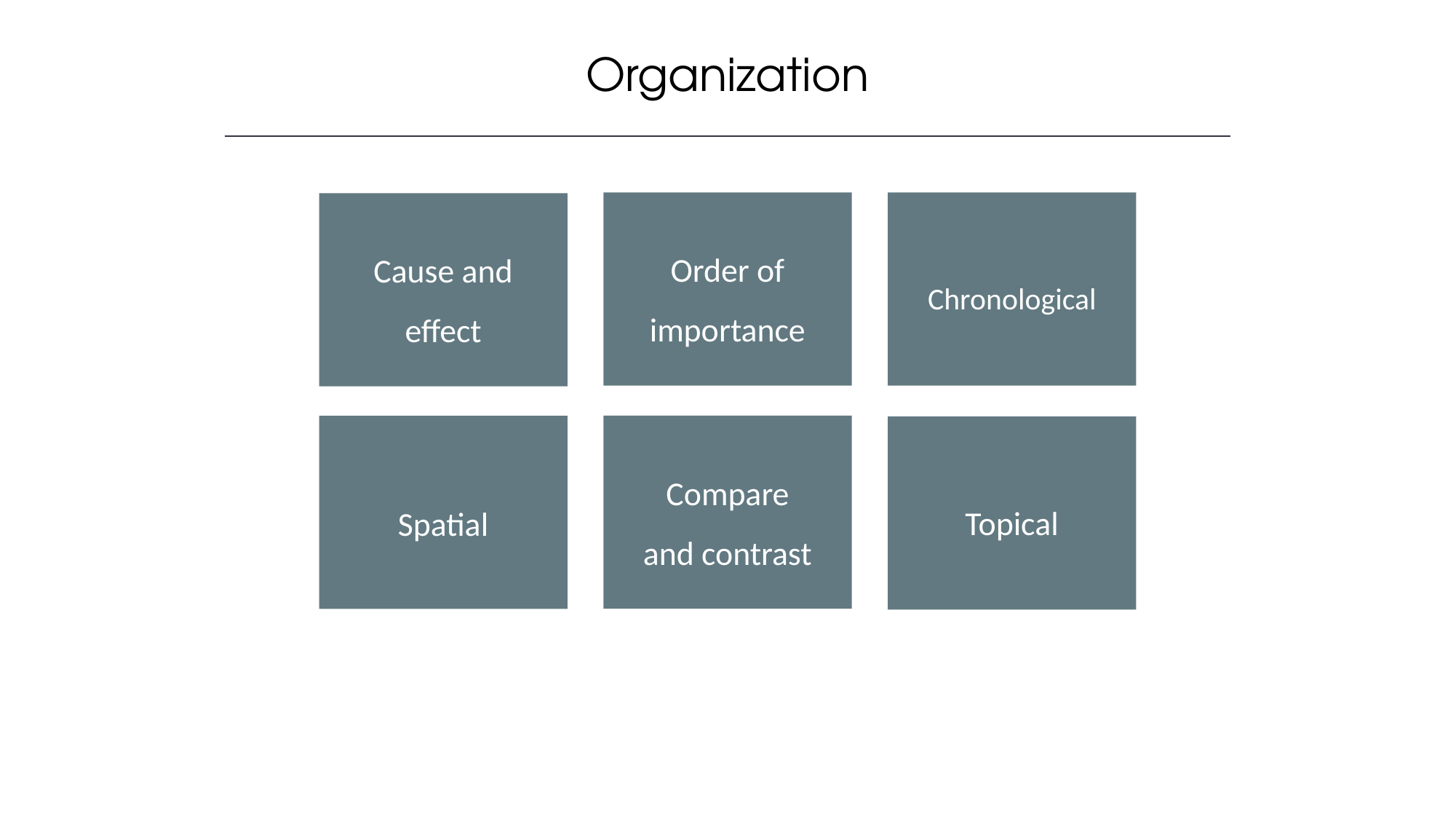

Organization

Order of importance

Chronological

Cause and effect

Compare and contrast

Spatial

Topical